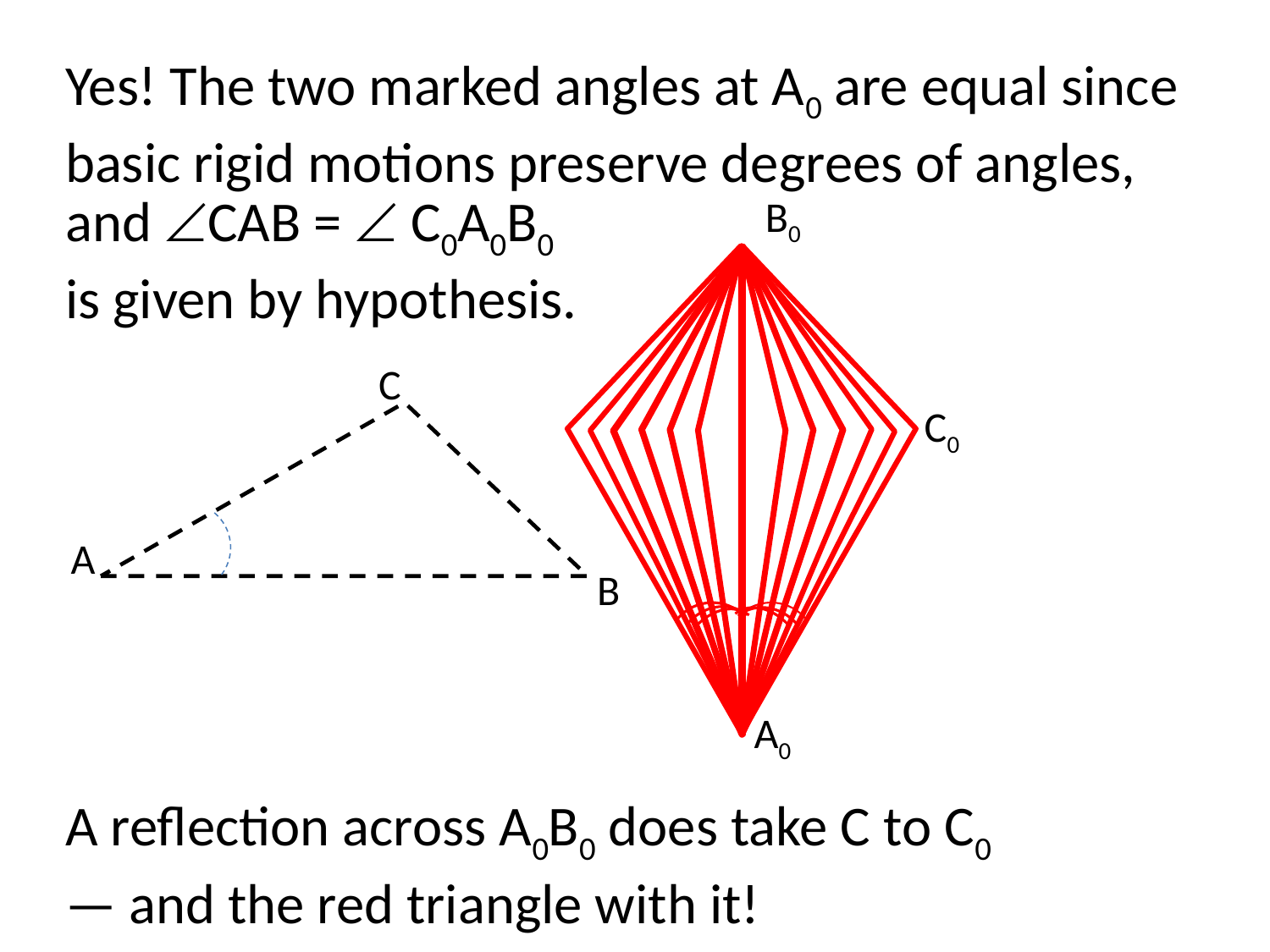

Yes! The two marked angles at A0 are equal since basic rigid motions preserve degrees of angles,
and ∠CAB = ∠ C0A0B0 is given by hypothesis.
B0
C
C0

A
B
A0
A reflection across A0B0 does take C to C0
— and the red triangle with it!